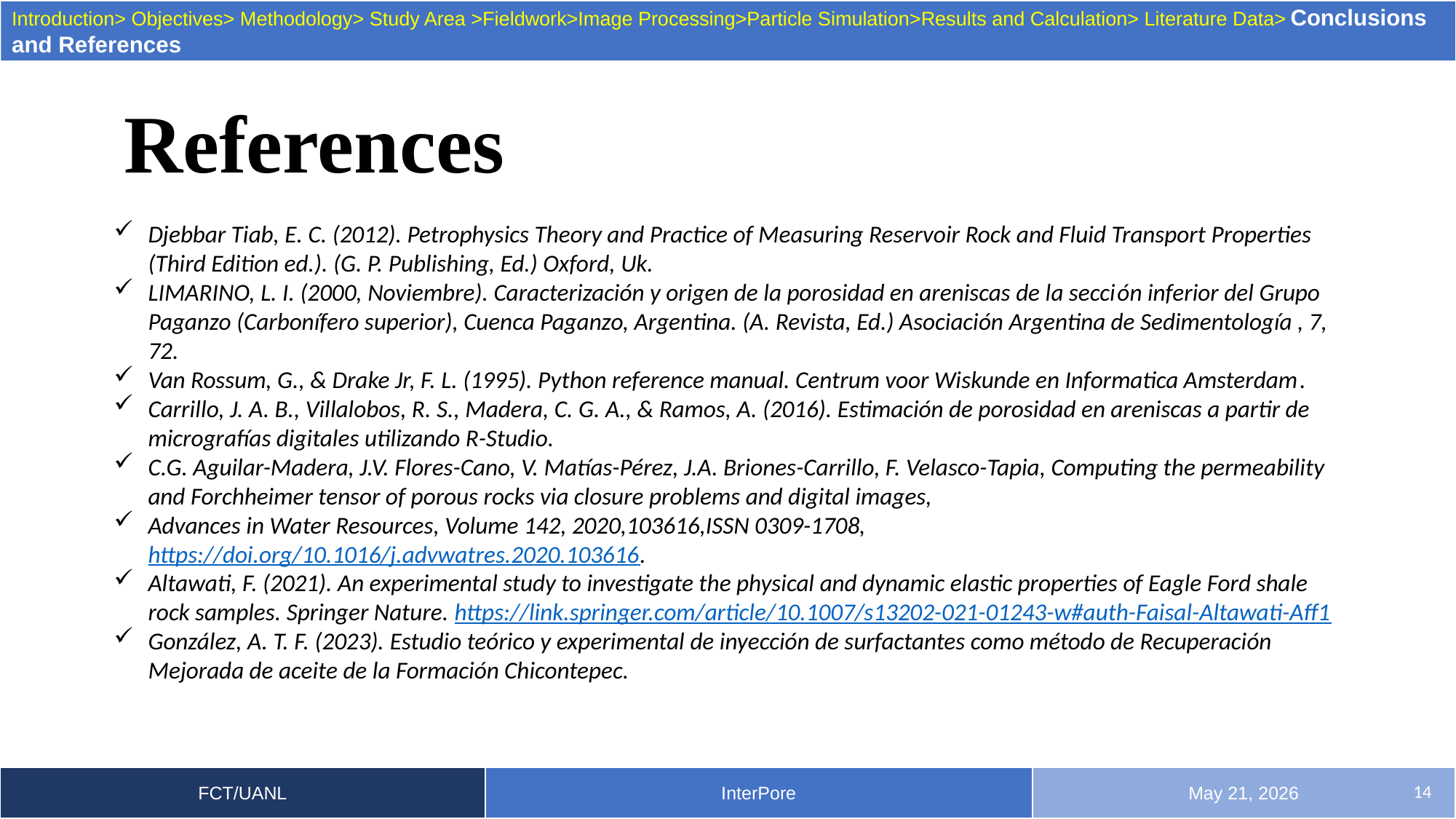

Introduction> Objectives> Methodology> Study Area >Fieldwork>Image Processing>Particle Simulation>Results and Calculation> Literature Data> Conclusions and References

References
Djebbar Tiab, E. C. (2012). Petrophysics Theory and Practice of Measuring Reservoir Rock and Fluid Transport Properties (Third Edition ed.). (G. P. Publishing, Ed.) Oxford, Uk.
LIMARINO, L. I. (2000, Noviembre). Caracterización y origen de la porosidad en areniscas de la sección inferior del Grupo Paganzo (Carbonífero superior), Cuenca Paganzo, Argentina. (A. Revista, Ed.) Asociación Argentina de Sedimentología , 7, 72.
Van Rossum, G., & Drake Jr, F. L. (1995). Python reference manual. Centrum voor Wiskunde en Informatica Amsterdam.
Carrillo, J. A. B., Villalobos, R. S., Madera, C. G. A., & Ramos, A. (2016). Estimación de porosidad en areniscas a partir de micrografías digitales utilizando R-Studio.
C.G. Aguilar-Madera, J.V. Flores-Cano, V. Matías-Pérez, J.A. Briones-Carrillo, F. Velasco-Tapia, Computing the permeability and Forchheimer tensor of porous rocks via closure problems and digital images,
Advances in Water Resources, Volume 142, 2020,103616,ISSN 0309-1708, https://doi.org/10.1016/j.advwatres.2020.103616.
Altawati, F. (2021). An experimental study to investigate the physical and dynamic elastic properties of Eagle Ford shale rock samples. Springer Nature. https://link.springer.com/article/10.1007/s13202-021-01243-w#auth-Faisal-Altawati-Aff1
González, A. T. F. (2023). Estudio teórico y experimental de inyección de surfactantes como método de Recuperación Mejorada de aceite de la Formación Chicontepec.

| FCT/UANL | InterPore | May 21, 2026 |
| --- | --- | --- |
14